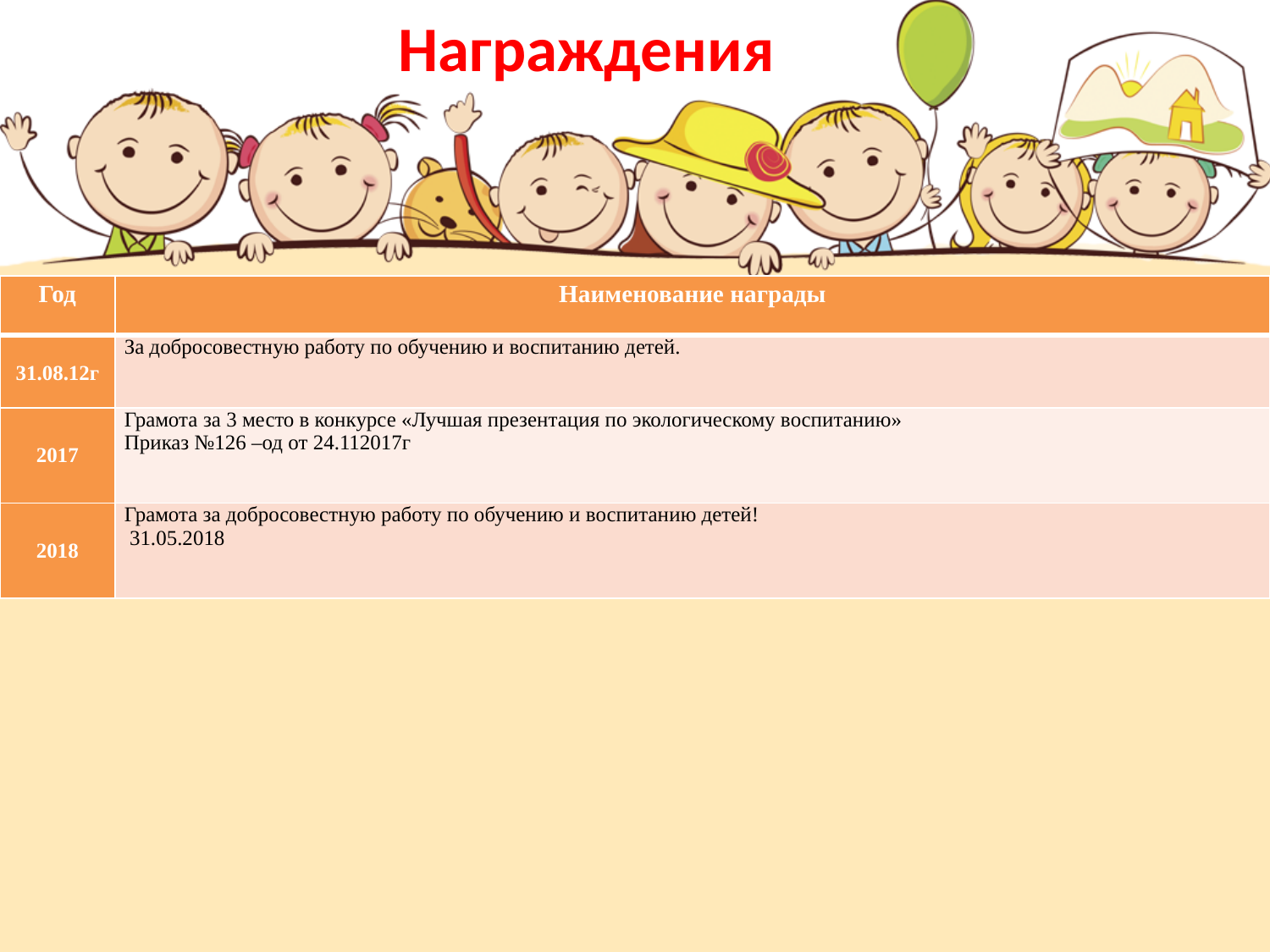

# Награждения
| Год | Наименование награды |
| --- | --- |
| 31.08.12г | За добросовестную работу по обучению и воспитанию детей. |
| 2017 | Грамота за 3 место в конкурсе «Лучшая презентация по экологическому воспитанию» Приказ №126 –од от 24.112017г |
| 2018 | Грамота за добросовестную работу по обучению и воспитанию детей! 31.05.2018 |